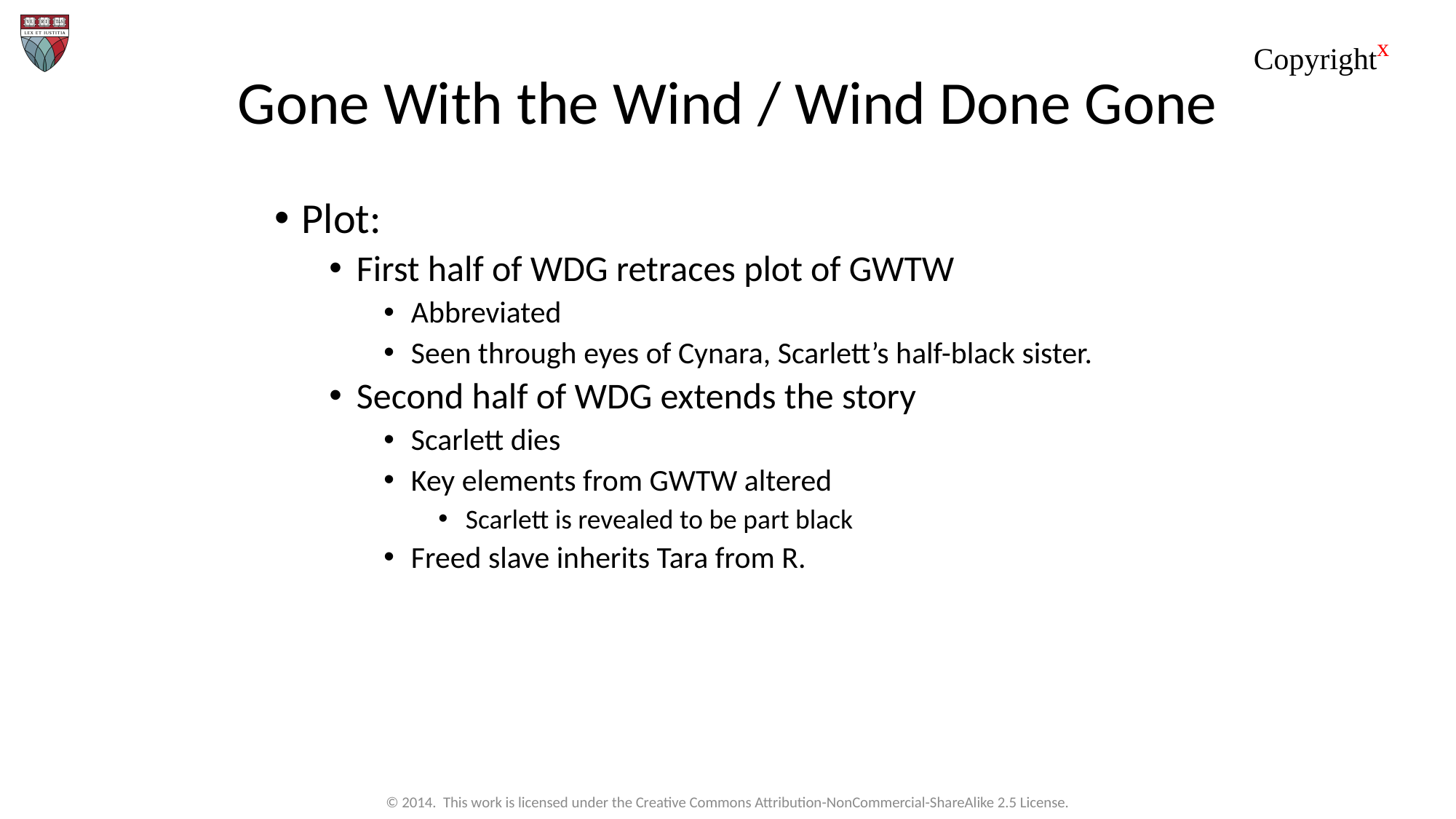

# Gone With the Wind / Wind Done Gone
Plot:
First half of WDG retraces plot of GWTW
Abbreviated
Seen through eyes of Cynara, Scarlett’s half-black sister.
Second half of WDG extends the story
Scarlett dies
Key elements from GWTW altered
Scarlett is revealed to be part black
Freed slave inherits Tara from R.

© 2014.  This work is licensed under the Creative Commons Attribution-NonCommercial-ShareAlike 2.5 License.